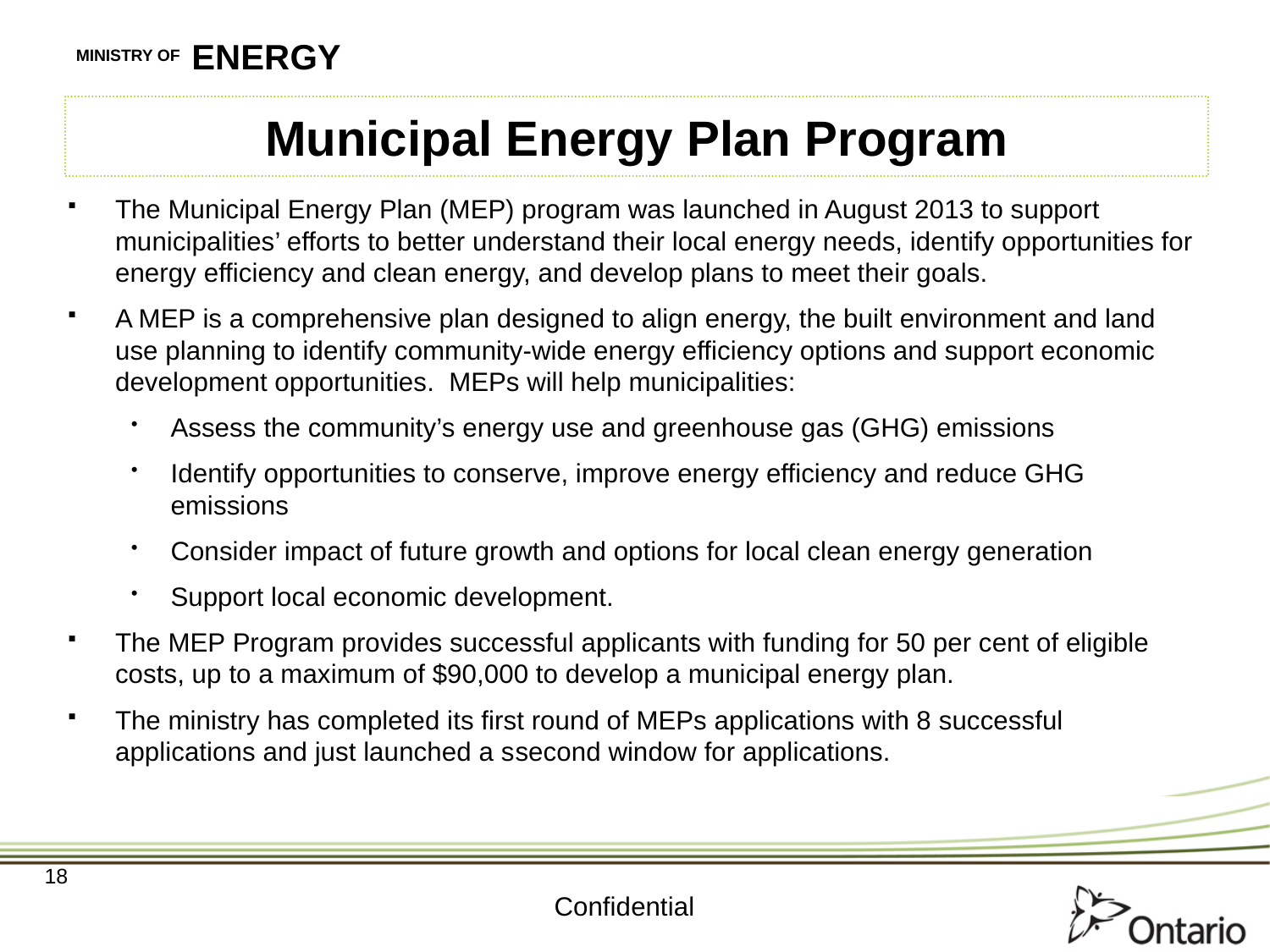

# Municipal Energy Plan Program
The Municipal Energy Plan (MEP) program was launched in August 2013 to support municipalities’ efforts to better understand their local energy needs, identify opportunities for energy efficiency and clean energy, and develop plans to meet their goals.
A MEP is a comprehensive plan designed to align energy, the built environment and land use planning to identify community-wide energy efficiency options and support economic development opportunities.  MEPs will help municipalities:
Assess the community’s energy use and greenhouse gas (GHG) emissions
Identify opportunities to conserve, improve energy efficiency and reduce GHG emissions
Consider impact of future growth and options for local clean energy generation
Support local economic development.
The MEP Program provides successful applicants with funding for 50 per cent of eligible costs, up to a maximum of $90,000 to develop a municipal energy plan.
The ministry has completed its first round of MEPs applications with 8 successful applications and just launched a ssecond window for applications.

18
Confidential